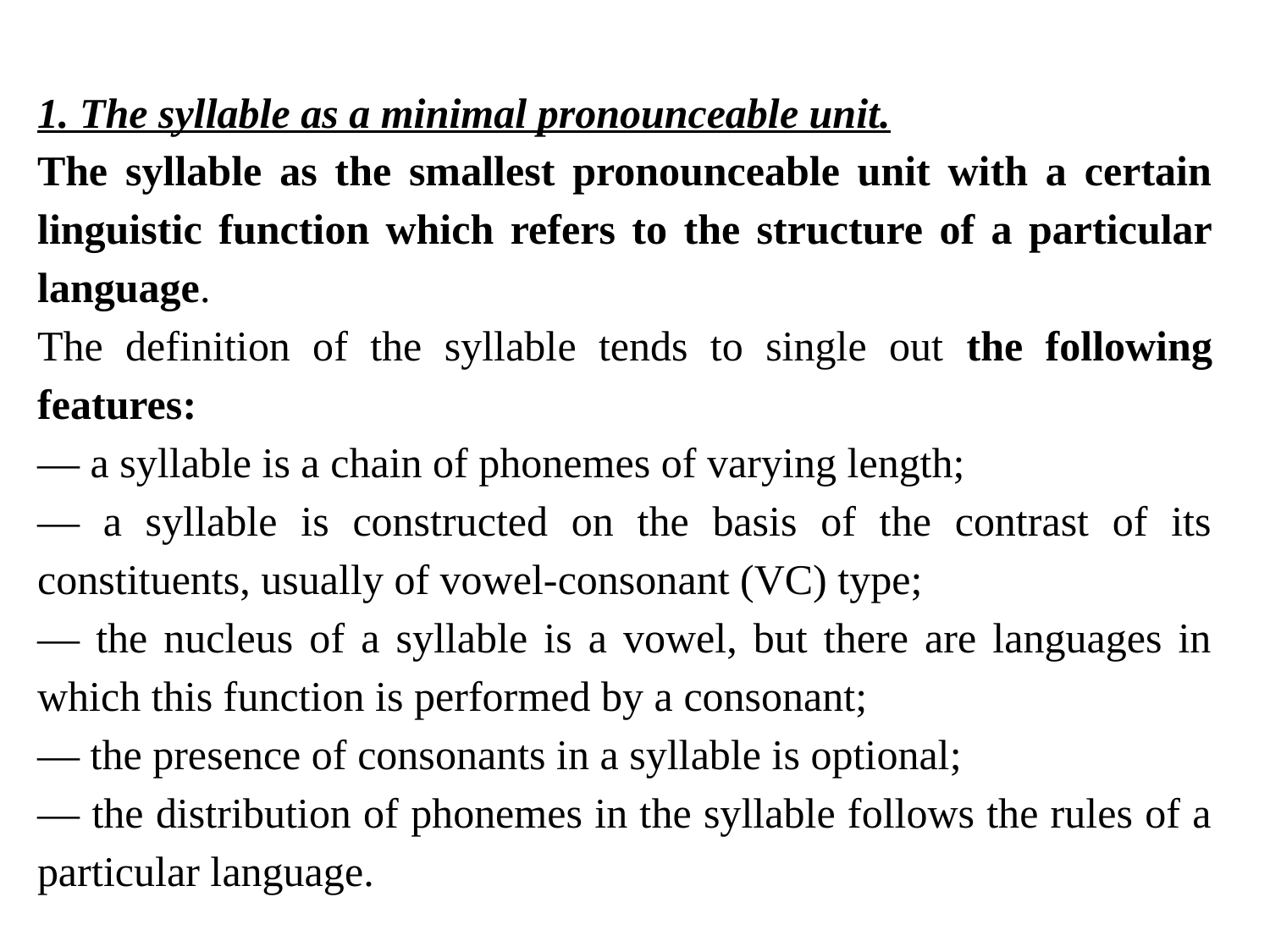

1. The syllable as a minimal pronounceable unit.
The syllable as the smallest pronounceable unit with a certain linguistic function which refers to the structure of a particular language.
The definition of the syllable tends to single out the following features:
— a syllable is a chain of phonemes of varying length;
— a syllable is constructed on the basis of the contrast of its constituents, usually of vowel-consonant (VC) type;
— the nucleus of a syllable is a vowel, but there are languages in which this function is performed by a consonant;
— the presence of consonants in a syllable is optional;
— the distribution of phonemes in the syllable follows the rules of a particular language.